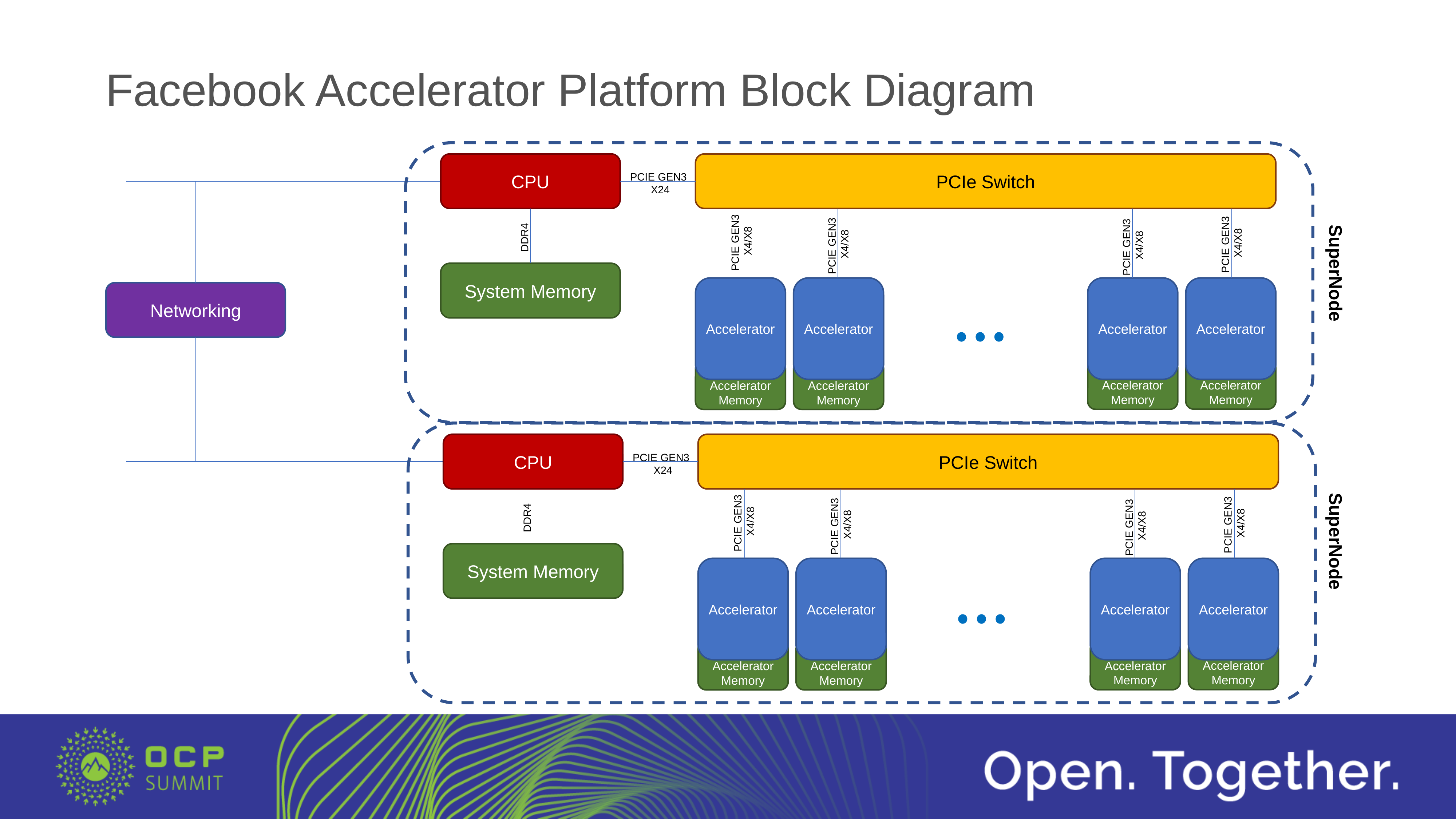

# Facebook Accelerator Platform Block Diagram

CPU
PCIe Switch
System Memory
Accelerator
Accelerator
Accelerator
Accelerator

Accelerator Memory

Accelerator Memory

Accelerator Memory

Accelerator Memory
PCIE GEN3
X24
DDR4
PCIE GEN3
X4/X8
PCIE GEN3
X4/X8
PCIE GEN3
X4/X8
PCIE GEN3
X4/X8
Networking

SuperNode

CPU
PCIe Switch
System Memory
Accelerator
Accelerator
Accelerator
Accelerator

Accelerator Memory

Accelerator Memory

Accelerator Memory

Accelerator Memory
PCIE GEN3
X24
DDR4
PCIE GEN3
X4/X8
PCIE GEN3
X4/X8
PCIE GEN3
X4/X8
PCIE GEN3
X4/X8
SuperNode